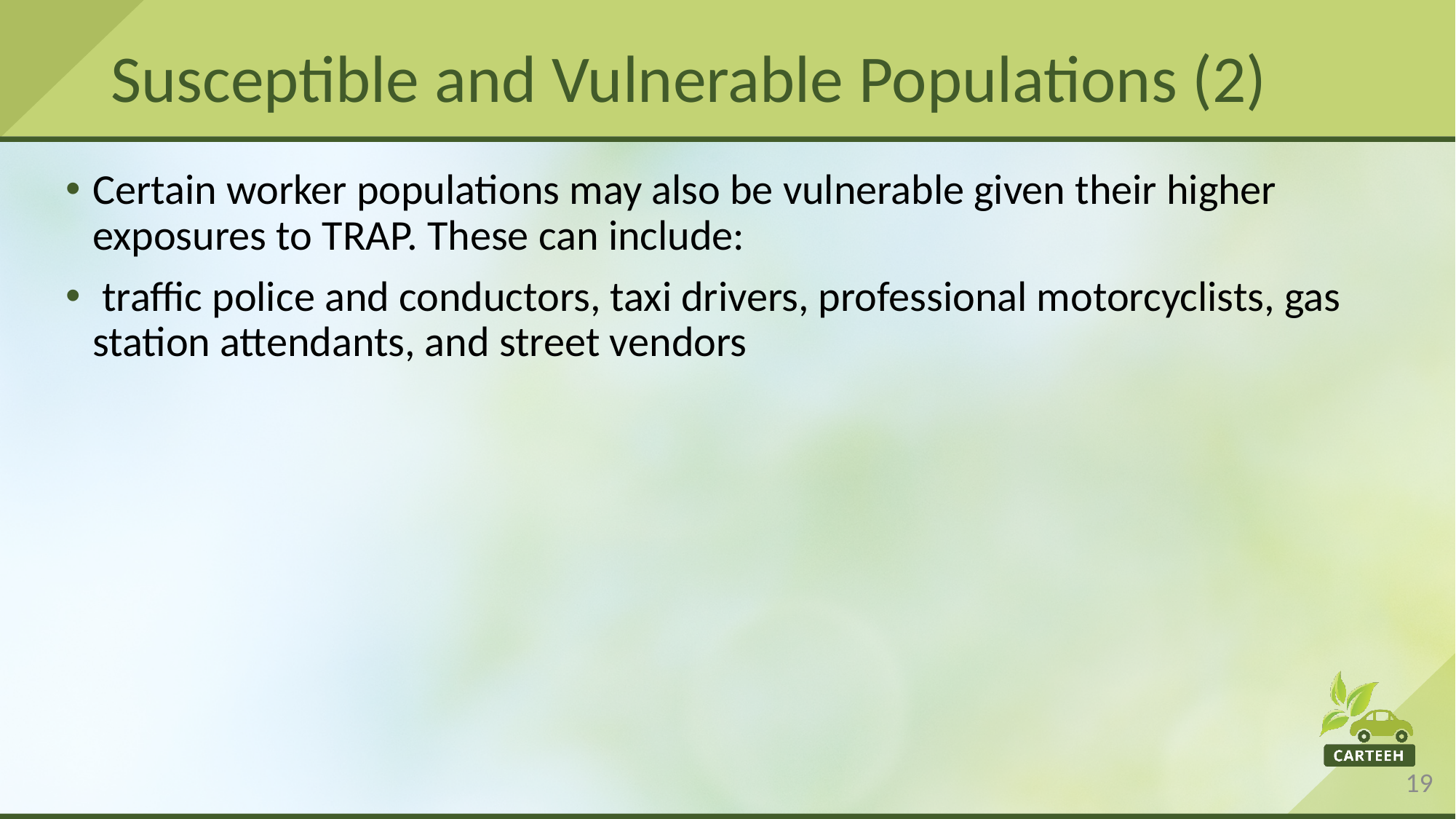

# Susceptible and Vulnerable Populations (2)
Certain worker populations may also be vulnerable given their higher exposures to TRAP. These can include:
 traffic police and conductors, taxi drivers, professional motorcyclists, gas station attendants, and street vendors